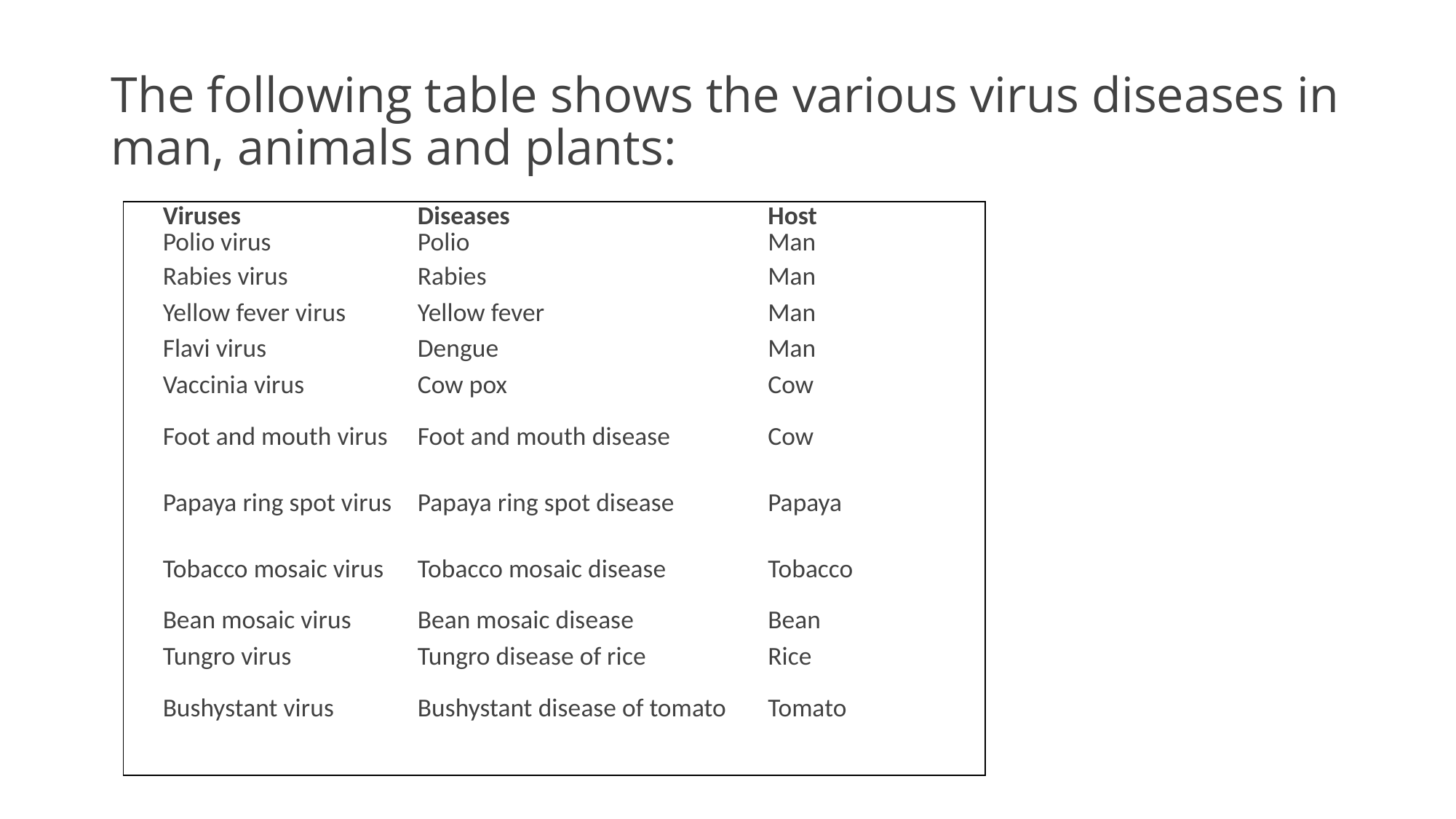

# The following table shows the various virus diseases in man, animals and plants:
|  |
| --- |
| Viruses Polio virus | Diseases Polio | Host Man |
| --- | --- | --- |
| Rabies virus | Rabies | Man |
| Yellow fever virus | Yellow fever | Man |
| Flavi virus | Dengue | Man |
| Vaccinia virus | Cow pox | Cow |
| Foot and mouth virus | Foot and mouth disease | Cow |
| Papaya ring spot virus | Papaya ring spot disease | Papaya |
| Tobacco mosaic virus | Tobacco mosaic disease | Tobacco |
| Bean mosaic virus | Bean mosaic disease | Bean |
| Tungro virus | Tungro disease of rice | Rice |
| Bushystant virus | Bushystant disease of tomato | Tomato |